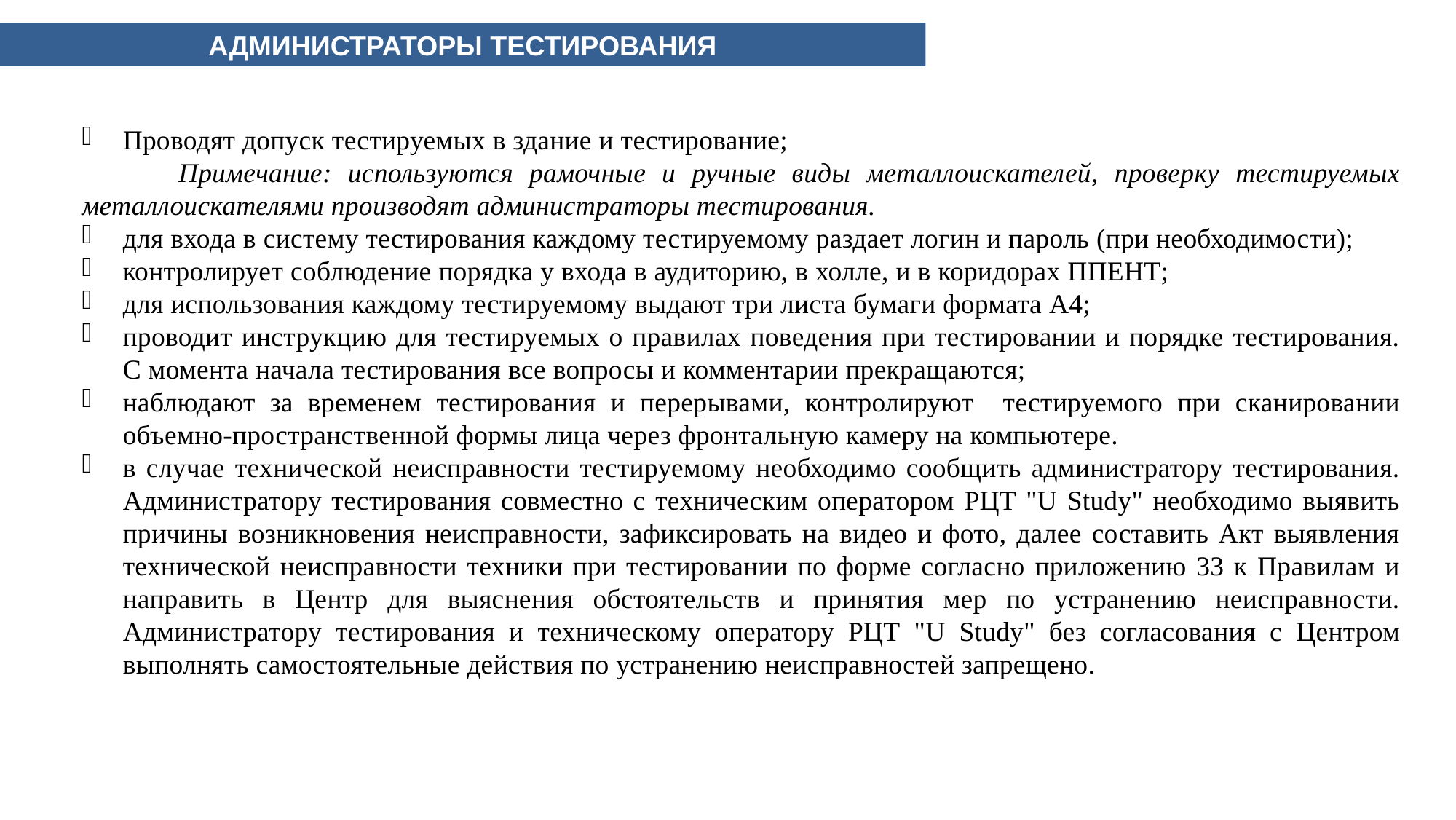

АДМИНИСТРАТОРЫ ТЕСТИРОВАНИЯ
Проводят допуск тестируемых в здание и тестирование;
      Примечание: используются рамочные и ручные виды металлоискателей, проверку тестируемых металлоискателями производят администраторы тестирования.
для входа в систему тестирования каждому тестируемому раздает логин и пароль (при необходимости);
контролирует соблюдение порядка у входа в аудиторию, в холле, и в коридорах ППЕНТ;
для использования каждому тестируемому выдают три листа бумаги формата А4;
проводит инструкцию для тестируемых о правилах поведения при тестировании и порядке тестирования. С момента начала тестирования все вопросы и комментарии прекращаются;
наблюдают за временем тестирования и перерывами, контролируют  тестируемого при сканировании объемно-пространственной формы лица через фронтальную камеру на компьютере.
в случае технической неисправности тестируемому необходимо сообщить администратору тестирования. Администратору тестирования совместно с техническим оператором РЦТ "U Study" необходимо выявить причины возникновения неисправности, зафиксировать на видео и фото, далее составить Акт выявления технической неисправности техники при тестировании по форме согласно приложению 33 к Правилам и направить в Центр для выяснения обстоятельств и принятия мер по устранению неисправности. Администратору тестирования и техническому оператору РЦТ "U Study" без согласования с Центром выполнять самостоятельные действия по устранению неисправностей запрещено.